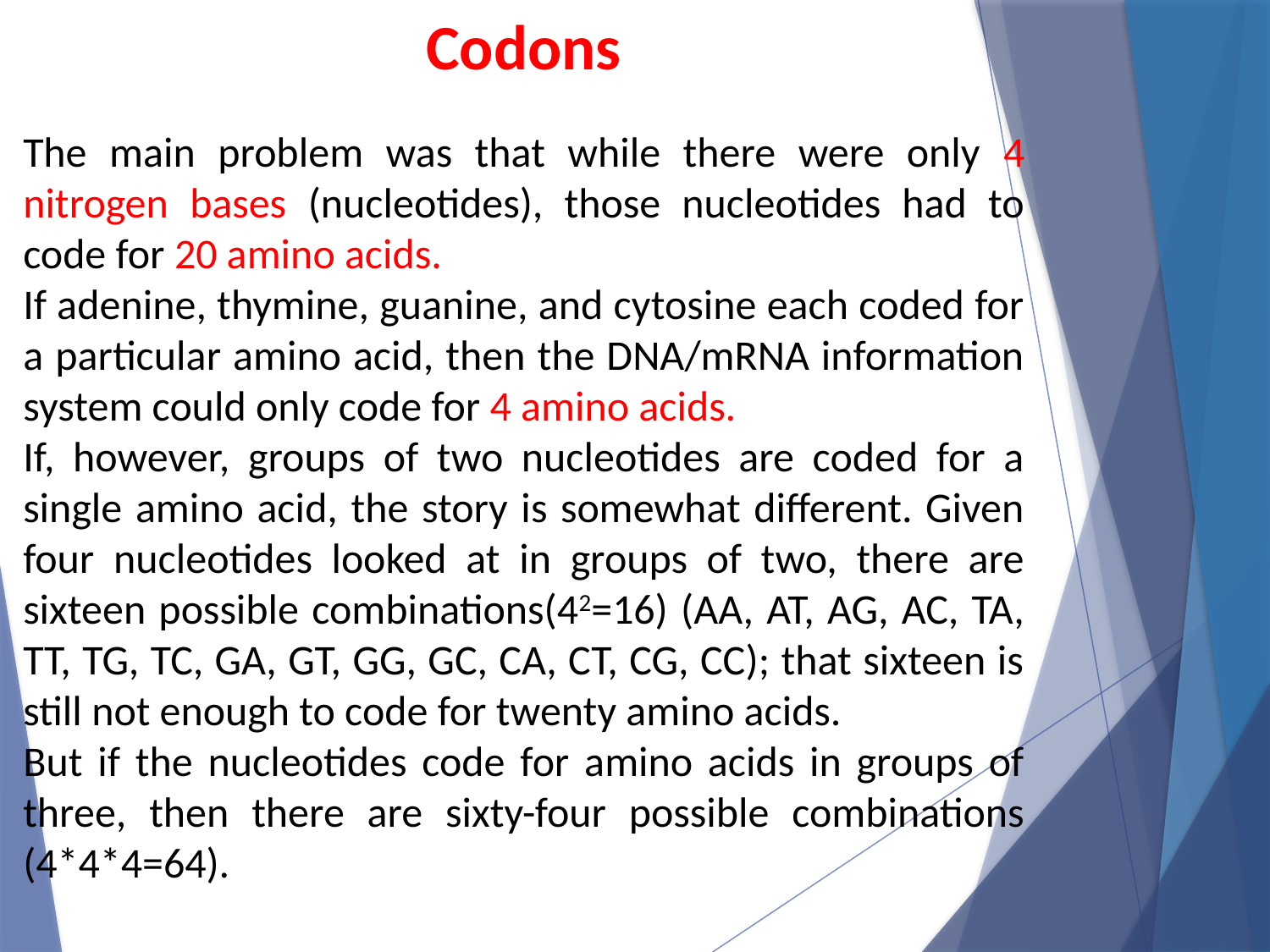

Codons

The main problem was that while there were only 4 nitrogen bases (nucleotides), those nucleotides had to code for 20 amino acids.
If adenine, thymine, guanine, and cytosine each coded for a particular amino acid, then the DNA/mRNA information system could only code for 4 amino acids.
If, however, groups of two nucleotides are coded for a single amino acid, the story is somewhat different. Given four nucleotides looked at in groups of two, there are sixteen possible combinations(42=16) (AA, AT, AG, AC, TA, TT, TG, TC, GA, GT, GG, GC, CA, CT, CG, CC); that sixteen is still not enough to code for twenty amino acids.
But if the nucleotides code for amino acids in groups of three, then there are sixty-four possible combinations (4*4*4=64).